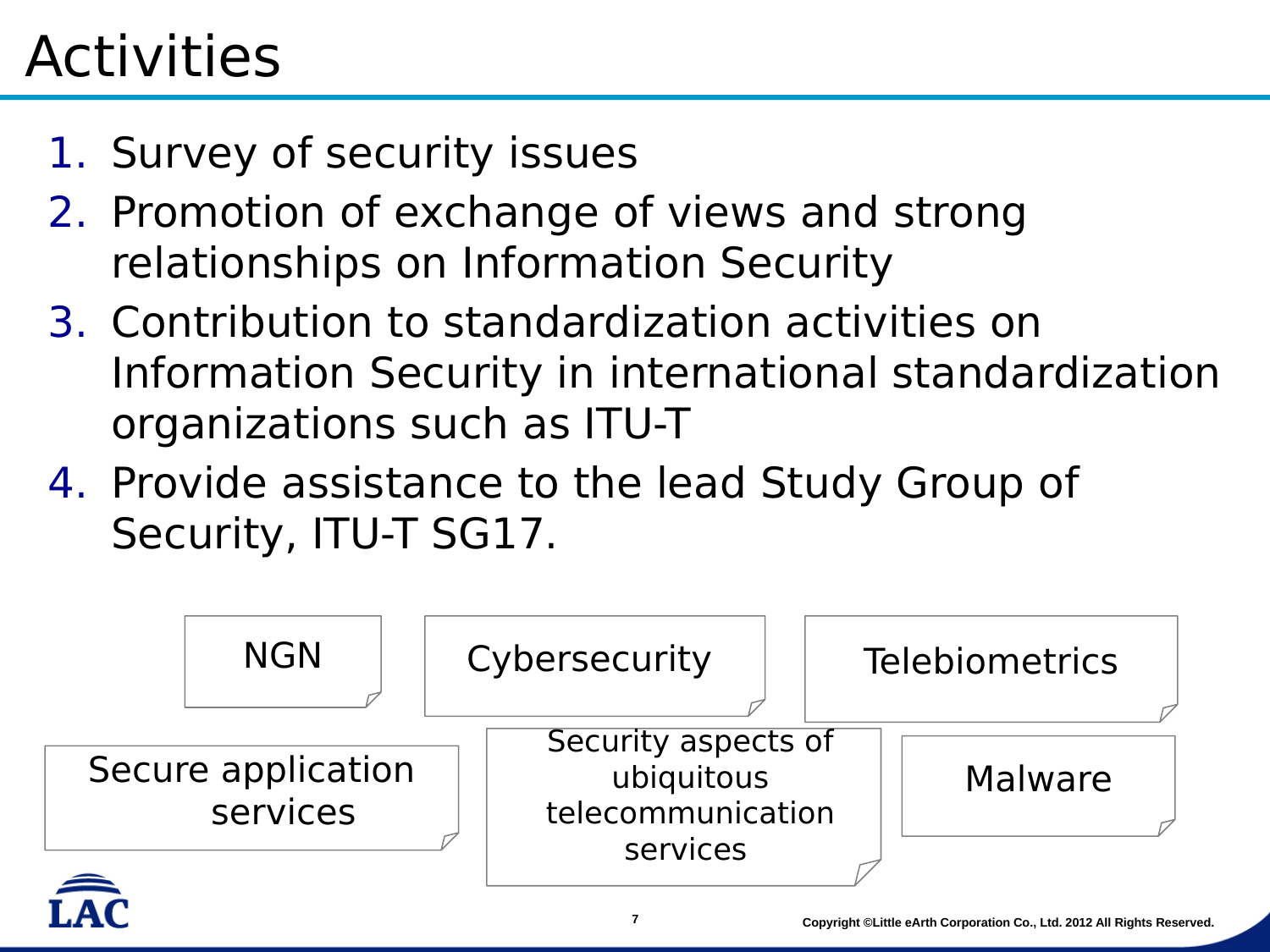

# Activities
Survey of security issues
Promotion of exchange of views and strong relationships on Information Security
Contribution to standardization activities on Information Security in international standardization organizations such as ITU-T
Provide assistance to the lead Study Group of Security, ITU-T SG17.
NGN
Cybersecurity
Telebiometrics
Security aspects of ubiquitous telecommunication services
Malware
Secure application services
7